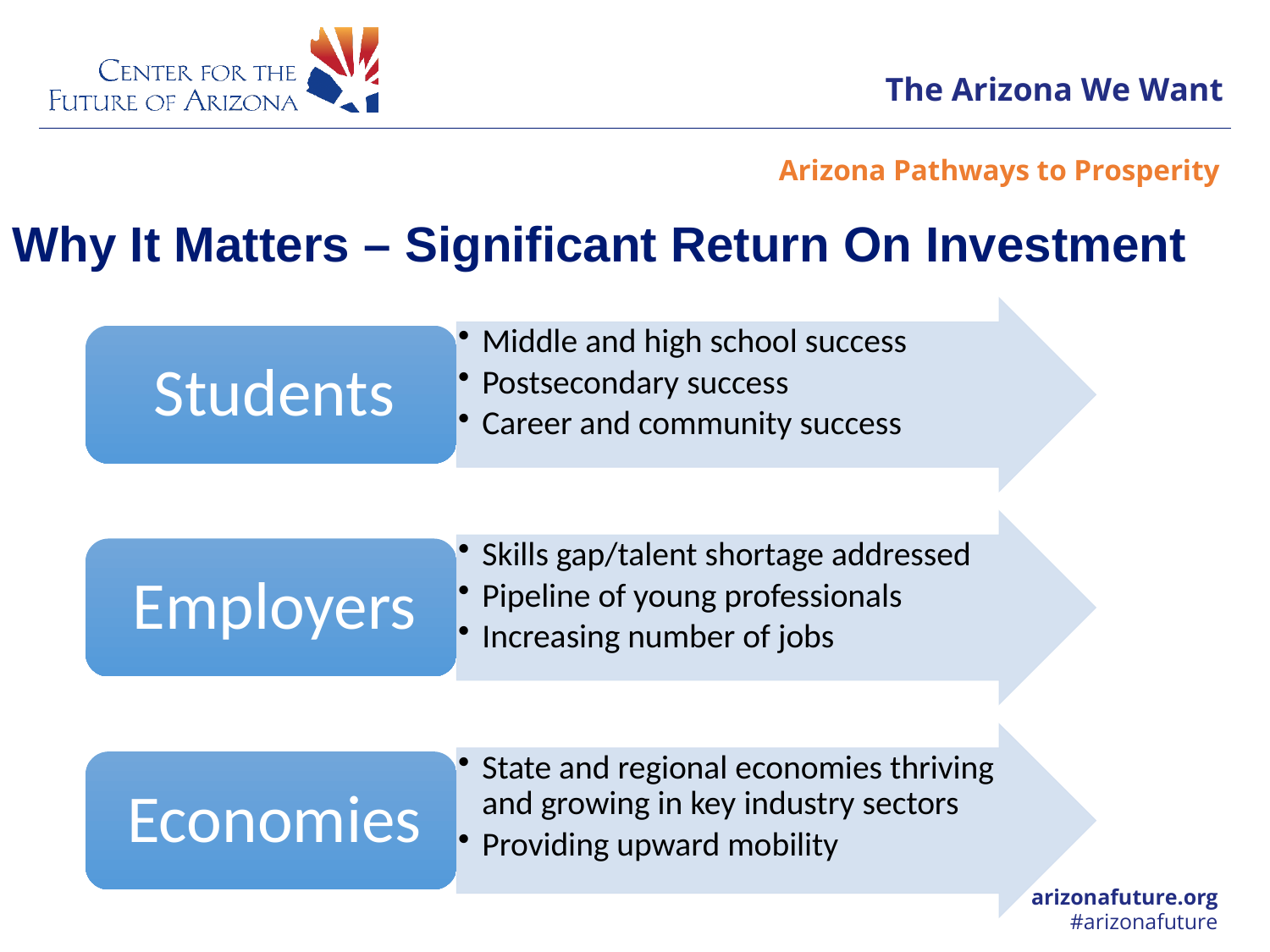

Arizona Pathways to Prosperity
Why It Matters – Significant Return On Investment
Middle and high school success
Postsecondary success
Career and community success
Students
Skills gap/talent shortage addressed
Pipeline of young professionals
Increasing number of jobs
Employers
State and regional economies thriving and growing in key industry sectors
Providing upward mobility
Economies